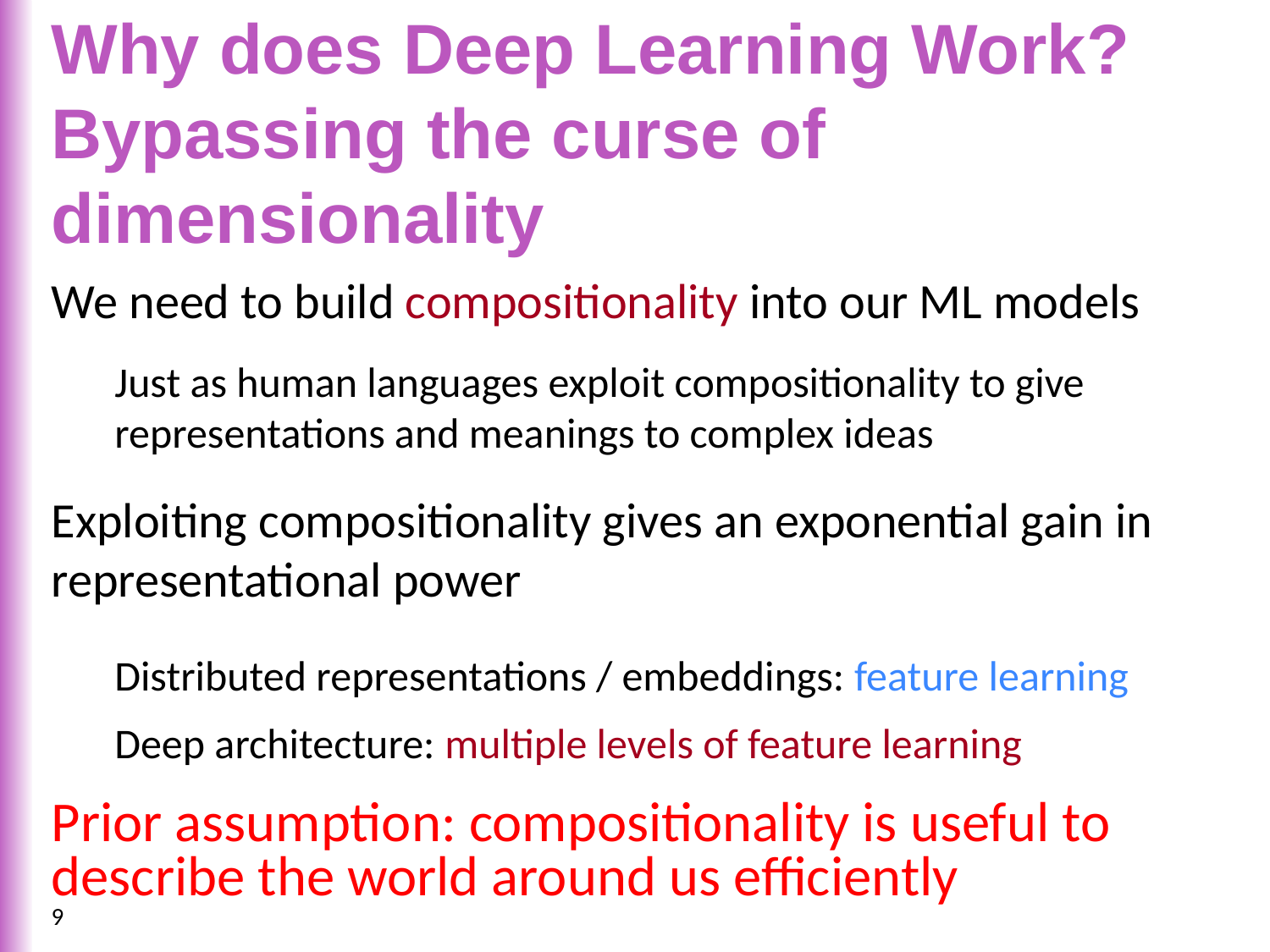

# Why does Deep Learning Work? Bypassing the curse of dimensionality
We need to build compositionality into our ML models
Just as human languages exploit compositionality to give representations and meanings to complex ideas
Exploiting compositionality gives an exponential gain in representational power
Distributed representations / embeddings: feature learning
Deep architecture: multiple levels of feature learning
Prior assumption: compositionality is useful to describe the world around us efficiently

9